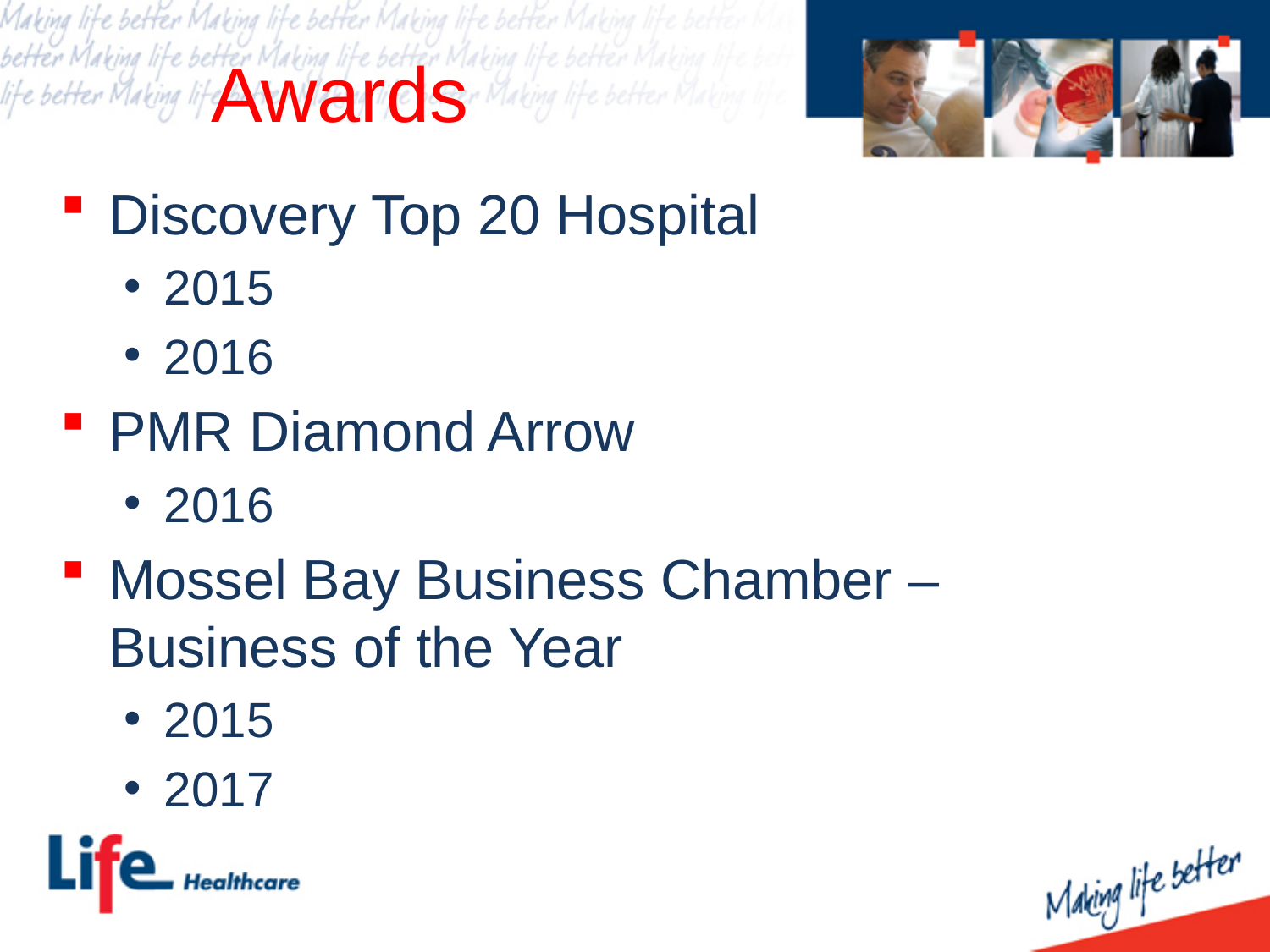

# Awards
Discovery Top 20 Hospital
2015
2016
PMR Diamond Arrow
2016
Mossel Bay Business Chamber – Business of the Year
2015
2017